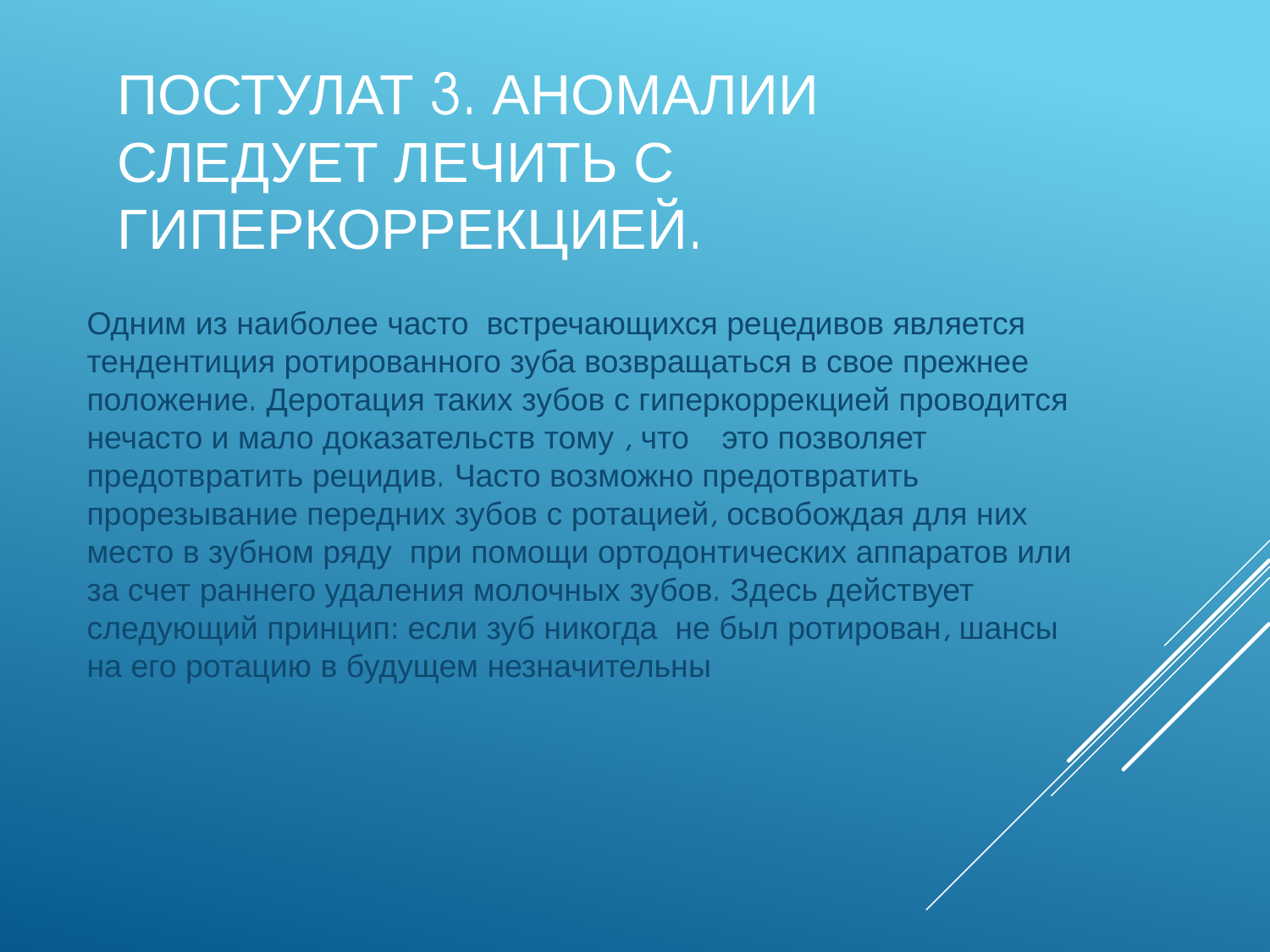

# Постулат 3. Аномалии следует лечить с гиперкоррекцией.
Одним из наиболее часто  встречающихся рецедивов является тендентиция ротированного зуба возвращаться в свое прежнее положение. Деротация таких зубов с гиперкоррекцией проводится нечасто и мало доказательств тому , что 	это позволяет предотвратить рецидив. Часто возможно предотвратить прорезывание передних зубов с ротацией, освобождая для них место в зубном ряду  при помощи ортодонтических аппаратов или за счет раннего удаления молочных зубов. Здесь действует следующий принцип: если зуб никогда  не был ротирован, шансы на его ротацию в будущем незначительны